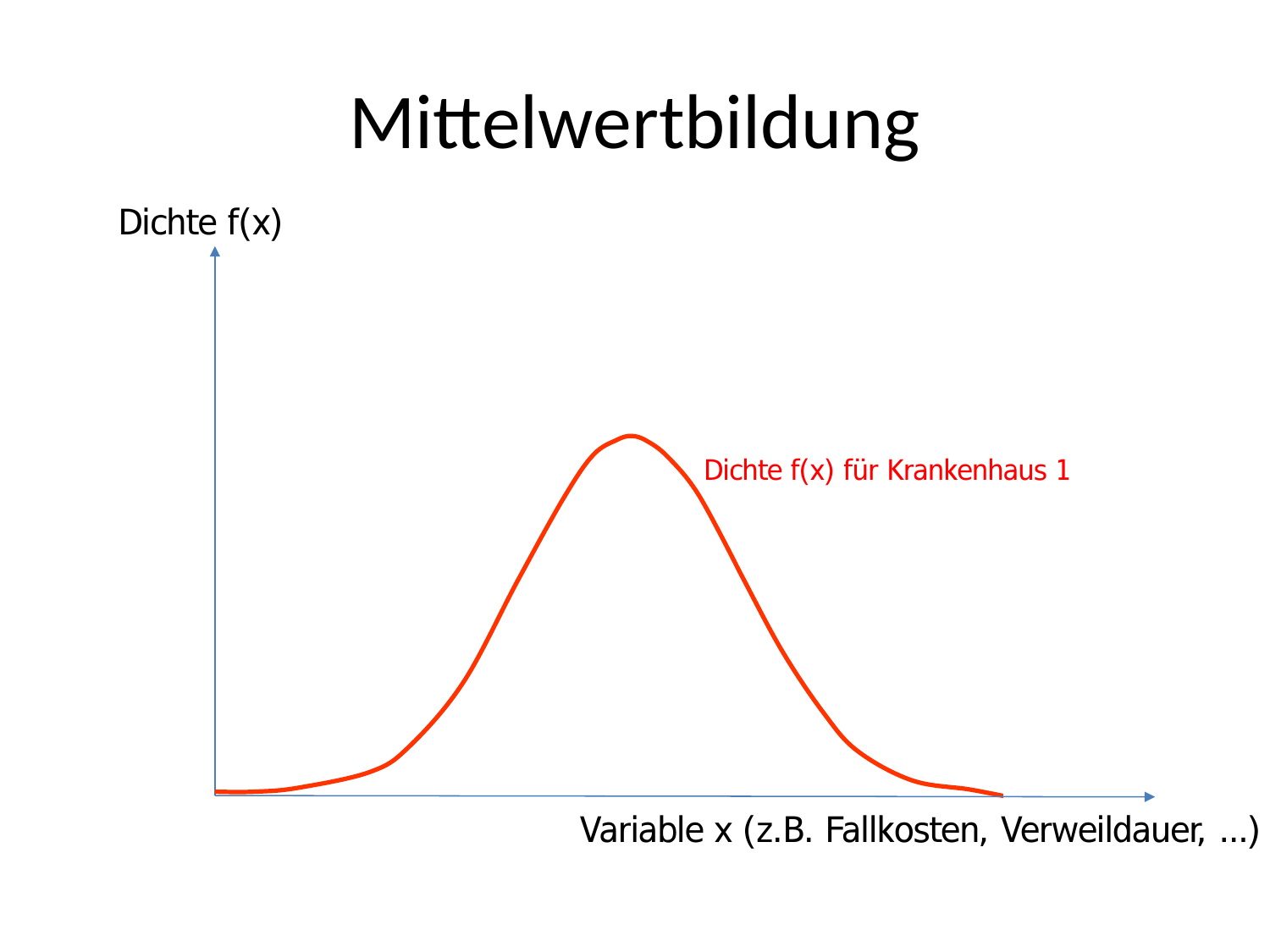

# Mittelwertbildung
Dichte f(x)

Dichte f(x) für Krankenhaus 1

Variable x (z.B. Fallkosten, Verweildauer, …)